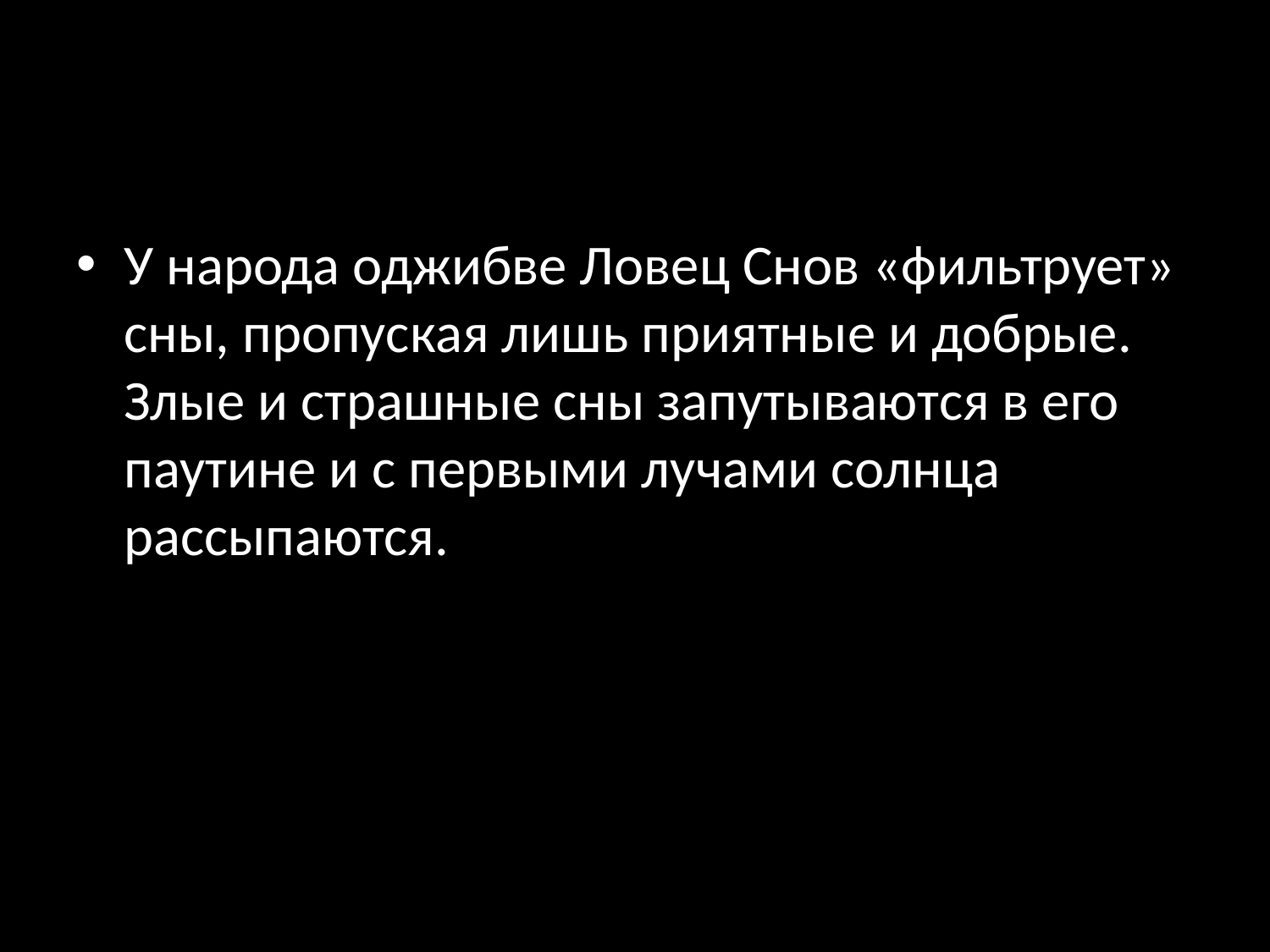

#
У народа оджибве Ловец Снов «фильтрует» сны, пропуская лишь приятные и добрые. Злые и страшные сны запутываются в его паутине и с первыми лучами солнца рассыпаются.